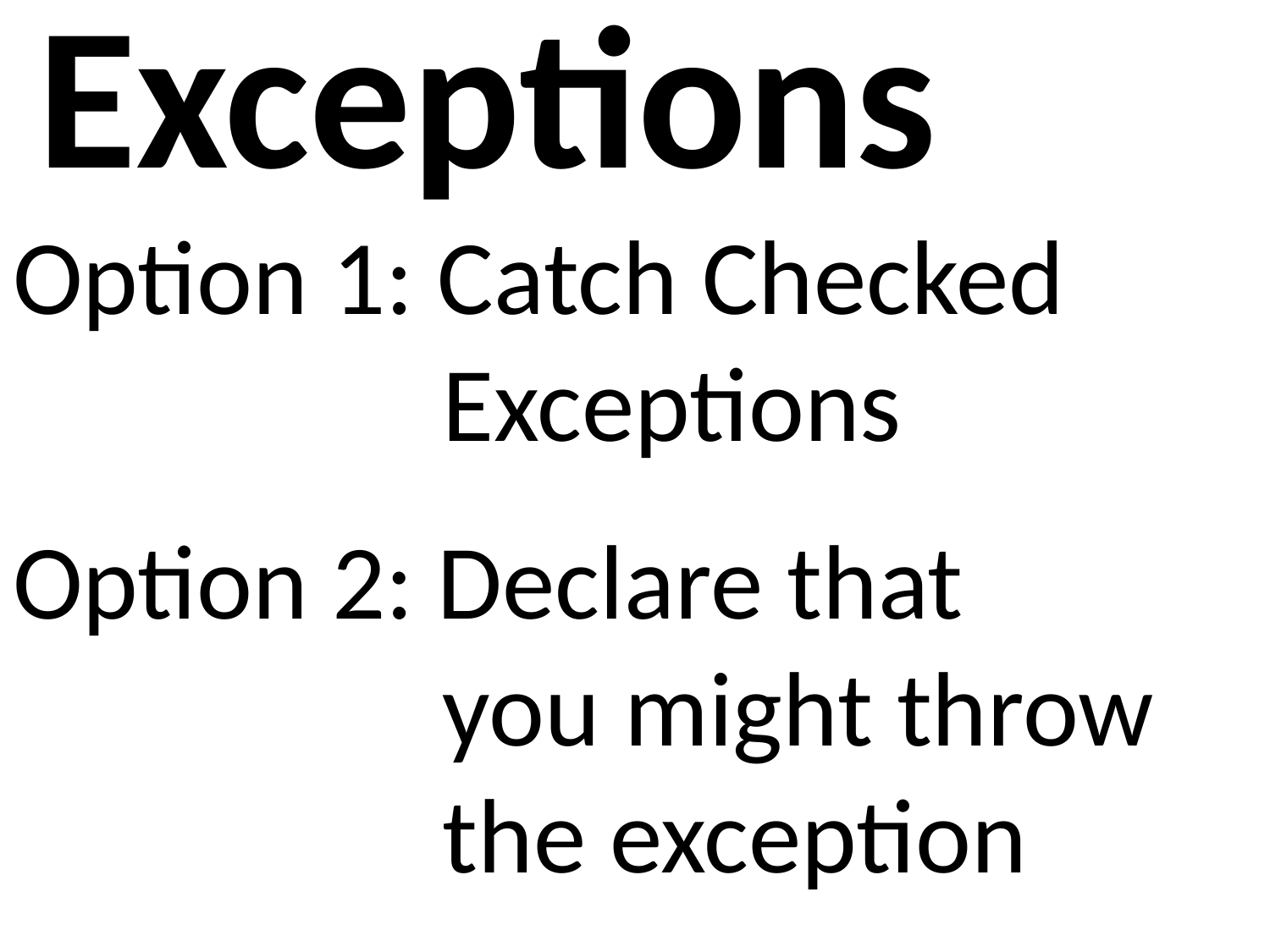

# Exceptions Option 1: Catch Checked Exceptions Option 2: Declare that you might throw the exception